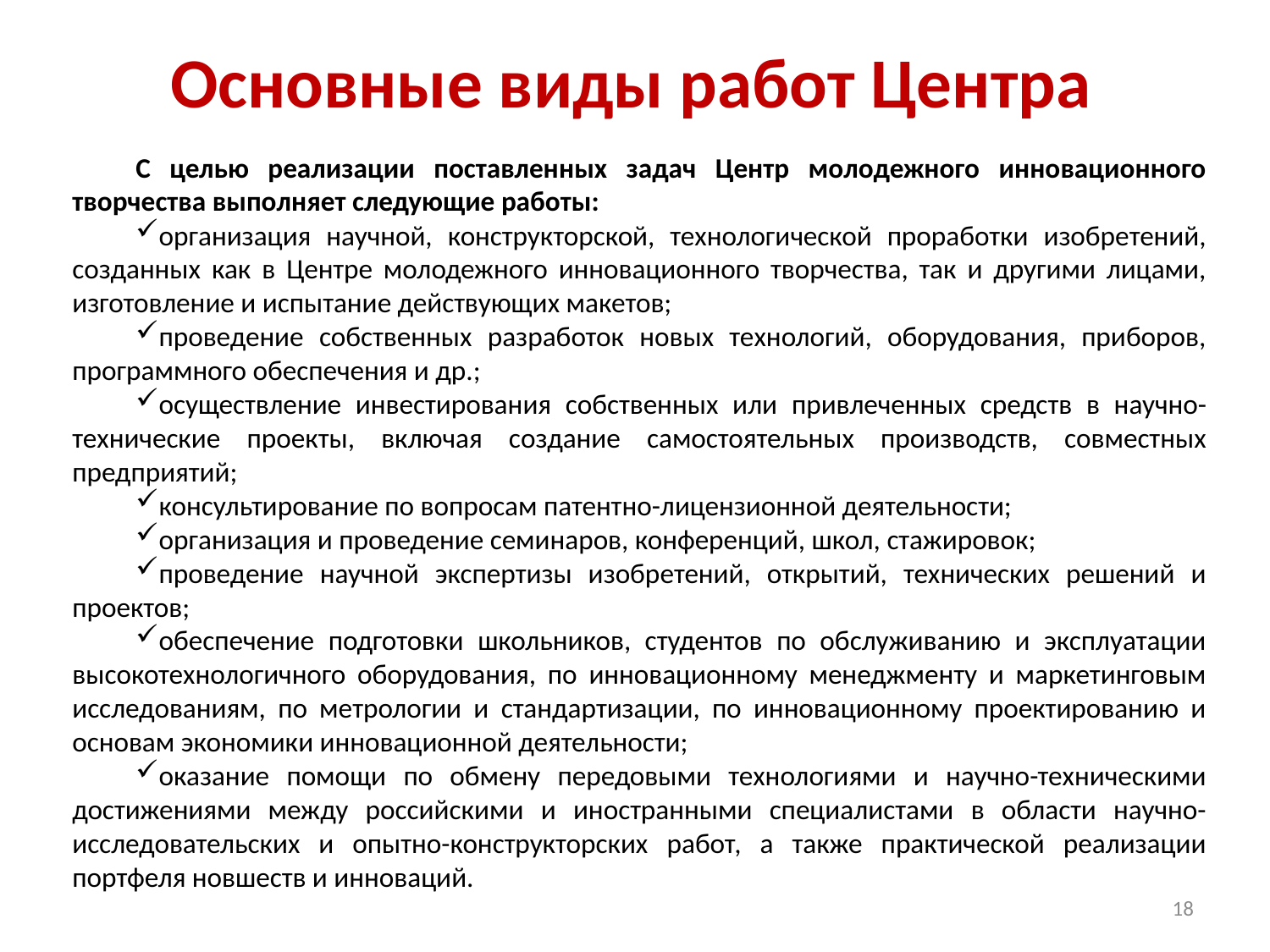

# Основные виды работ Центра
С целью реализации поставленных задач Центр молодежного инновационного творчества выполняет следующие работы:
организация научной, конструкторской, технологической проработки изобретений, созданных как в Центре молодежного инновационного творчества, так и другими лицами, изготовление и испытание действующих макетов;
проведение собственных разработок новых технологий, оборудования, приборов, программного обеспечения и др.;
осуществление инвестирования собственных или привлеченных средств в научно-технические проекты, включая создание самостоятельных производств, совместных предприятий;
консультирование по вопросам патентно-лицензионной деятельности;
организация и проведение семинаров, конференций, школ, стажировок;
проведение научной экспертизы изобретений, открытий, технических решений и проектов;
обеспечение подготовки школьников, студентов по обслуживанию и эксплуатации высокотехнологичного оборудования, по инновационному менеджменту и маркетинговым исследованиям, по метрологии и стандартизации, по инновационному проектированию и основам экономики инновационной деятельности;
оказание помощи по обмену передовыми технологиями и научно-техническими достижениями между российскими и иностранными специалистами в области научно-исследовательских и опытно-конструкторских работ, а также практической реализации портфеля новшеств и инноваций.
18